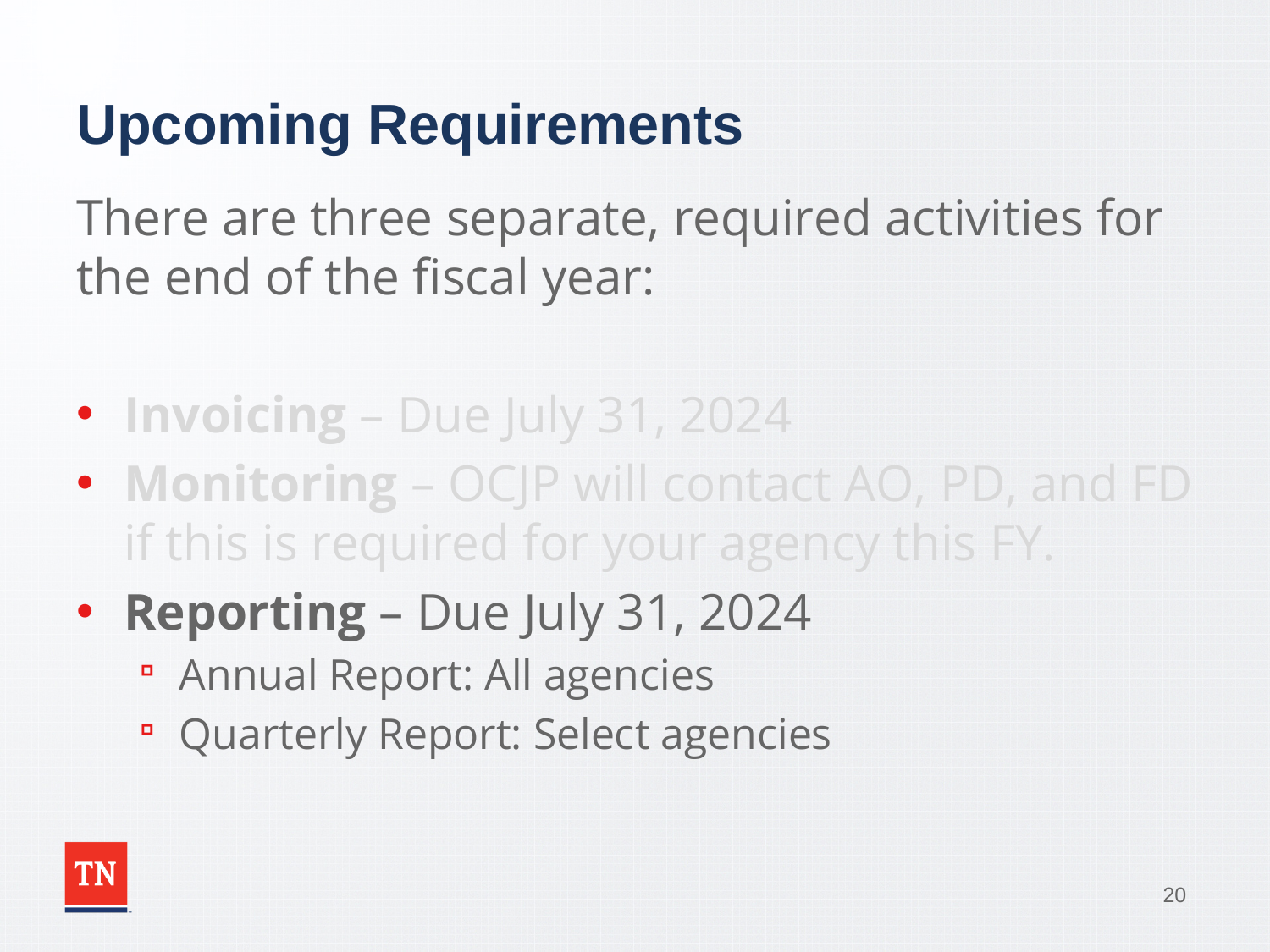

# Upcoming Requirements
There are three separate, required activities for the end of the fiscal year:

Invoicing – Due July 31, 2024
Monitoring – OCJP will contact AO, PD, and FD if this is required for your agency this FY.
Reporting – Due July 31, 2024
Annual Report: All agencies
Quarterly Report: Select agencies